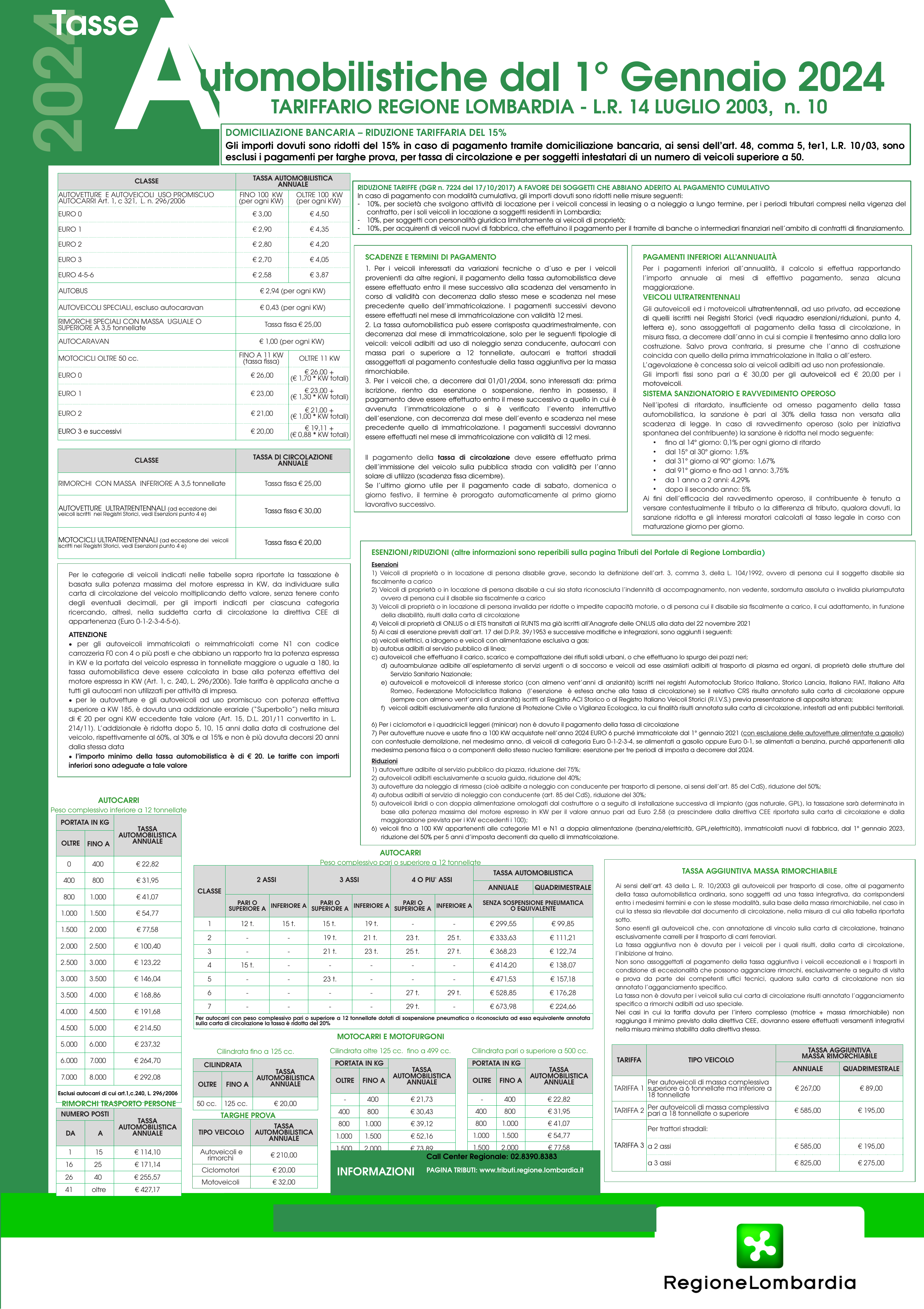

TARIFFARIO REGIONE LOMBARDIA - L.R. 14 LUGLIO 2003,  n. 10
DOMICILIAZIONE BANCARIA – RIDUZIONE TARIFFARIA DEL 15%

Gli importi dovuti sono ridotti del 15% in caso di pagamento tramite domiciliazione bancaria, ai sensi dell’art. 48, comma 5, ter1, L.R. 10/03, sono esclusi i pagamenti per targhe prova, per tassa di circolazione e per soggetti intestatari di un numero di veicoli superiore a 50.
| CLASSE | TASSA AUTOMOBILISTICA ANNUALE |  |
| --- | --- | --- |
| AUTOVETTURE E AUTOVEICOLI USO PROMISCUO AUTOCARRI Art. 1, c 321, L. n. 296/2006 | FINO 100 KW (per ogni KW) | OLTRE 100 KW (per ogni KW) |
| EURO 0 | € 3,00 | € 4,50 |
| EURO 1 | € 2,90 | € 4,35 |
| EURO 2 | € 2,80 | € 4,20 |
| EURO 3 | € 2,70 | € 4,05 |
| EURO 4-5-6 | € 2,58 | € 3,87 |
| AUTOBUS | € 2,94 (per ogni KW) |  |
| AUTOVEICOLI SPECIALI, escluso autocaravan | € 0,43 (per ogni KW) |  |
| RIMORCHI SPECIALI CON MASSA UGUALE O SUPERIORE A 3,5 tonnellate | Tassa fissa € 25,00 |  |
| AUTOCARAVAN | € 1,00 (per ogni KW) |  |
| MOTOCICLI OLTRE 50 cc. | FINO A 11 KW (tassa fissa) | OLTRE 11 KW |
| EURO 0 | € 26,00 | € 26,00 + (€ 1,70 \* KW totali) |
| EURO 1 | € 23,00 | € 23,00 + (€ 1,30 \* KW totali) |
| EURO 2 | € 21,00 | € 21,00 + (€ 1,00 \* KW totali) |
| EURO 3 e successivi | € 20,00 | € 19,11 + (€ 0,88 \* KW totali) |
|  |  |  |
| CLASSE | TASSA DI CIRCOLAZIONE ANNUALE |  |
| RIMORCHI CON MASSA INFERIORE A 3,5 tonnellate | Tassa fissa € 25,00 |  |
| AUTOVETTURE ULTRATRENTENNALI (ad eccezione dei veicoli iscritti nei Registri Storici, vedi Esenzioni punto 4 e) | Tassa fissa € 30,00 |  |
| MOTOCICLI ULTRATRENTENNALI (ad eccezione dei veicoli iscritti nei Registri Storici, vedi Esenzioni punto 4 e) | Tassa fissa € 20,00 |  |
RIDUZIONE TARIFFE (DGR n. 7224 del 17/10/2017) A FAVORE DEI SOGGETTI CHE ABBIANO ADERITO AL PAGAMENTO CUMULATIVO
In caso di pagamento con modalità cumulativa, gli importi dovuti sono ridotti nelle misure seguenti:
10%, per società che svolgono attività di locazione per i veicoli concessi in leasing o a noleggio a lungo termine, per i periodi tributari compresi nella vigenza del contratto, per i soli veicoli in locazione a soggetti residenti in Lombardia;
10%, per soggetti con personalità giuridica limitatamente ai veicoli di proprietà;
10%, per acquirenti di veicoli nuovi di fabbrica, che effettuino il pagamento per il tramite di banche o intermediari finanziari nell’ambito di contratti di finanziamento.
PAGAMENTI INFERIORI ALL’ANNUALITÀ

Per i pagamenti inferiori all’annualità, il calcolo si effettua rapportando l’importo annuale ai mesi di effettivo pagamento, senza alcuna maggiorazione.
VEICOLI ULTRATRENTENNALI

Gli autoveicoli ed i motoveicoli ultratrentennali, ad uso privato, ad eccezione di quelli iscritti nei Registri Storici (vedi riquadro esenzioni/riduzioni, punto 4, lettera e), sono assoggettati al pagamento della tassa di circolazione, in misura fissa, a decorrere dall’anno in cui si compie il trentesimo anno dalla loro costruzione. Salvo prova contraria, si presume che l’anno di costruzione coincida con quello della prima immatricolazione in Italia o all’estero.
L’agevolazione è concessa solo ai veicoli adibiti ad uso non professionale.
Gli importi fissi sono pari a € 30,00 per gli autoveicoli ed € 20,00 per i motoveicoli.
SISTEMA SANZIONATORIO E RAVVEDIMENTO OPEROSO

Nell’ipotesi di ritardato, insufficiente od omesso pagamento della tassa automobilistica, la sanzione è pari al 30% della tassa non versata alla scadenza di legge. In caso di ravvedimento operoso (solo per iniziativa spontanea del contribuente) la sanzione è ridotta nel modo seguente:
fino al 14° giorno: 0,1% per ogni giorno di ritardo
dal 15° al 30° giorno: 1,5%
dal 31° giorno al 90° giorno: 1,67%
dal 91° giorno e fino ad 1 anno: 3,75%
da 1 anno a 2 anni: 4,29%
dopo il secondo anno: 5%
Ai fini dell’efficacia del ravvedimento operoso, il contribuente è tenuto a versare contestualmente il tributo o la differenza di tributo, qualora dovuti, la sanzione ridotta e gli interessi moratori calcolati al tasso legale in corso con maturazione giorno per giorno.
SCADENZE E TERMINI DI PAGAMENTO

1. Per i veicoli interessati da variazioni tecniche o d’uso e per i veicoli provenienti da altre regioni, il pagamento della tassa automobilistica deve essere effettuato entro il mese successivo alla scadenza del versamento in corso di validità con decorrenza dallo stesso mese e scadenza nel mese precedente quello dell’immatricolazione. I pagamenti successivi devono essere effettuati nel mese di immatricolazione con validità 12 mesi.
2. La tassa automobilistica può essere corrisposta quadrimestralmente, con decorrenza dal mese di immatricolazione, solo per le seguenti tipologie di veicoli: veicoli adibiti ad uso di noleggio senza conducente, autocarri con massa pari o superiore a 12 tonnellate, autocarri e trattori stradali assoggettati al pagamento contestuale della tassa aggiuntiva per la massa rimorchiabile.
3. Per i veicoli che, a decorrere dal 01/01/2004, sono interessati da: prima iscrizione, rientro da esenzione o sospensione, rientro in possesso, il pagamento deve essere effettuato entro il mese successivo a quello in cui è avvenuta l’immatricolazione o si è verificato l’evento interruttivo dell’esenzione, con decorrenza dal mese dell’evento e scadenza nel mese precedente quello di immatricolazione. I pagamenti successivi dovranno essere effettuati nel mese di immatricolazione con validità di 12 mesi.

Il pagamento della tassa di circolazione deve essere effettuato prima dell’immissione del veicolo sulla pubblica strada con validità per l’anno solare di utilizzo (scadenza fissa dicembre).
Se l’ultimo giorno utile per il pagamento cade di sabato, domenica o giorno festivo, il termine è prorogato automaticamente al primo giorno lavorativo successivo.
ESENZIONI/RIDUZIONI (altre informazioni sono reperibili sulla pagina Tributi del Portale di Regione Lombardia)

Esenzioni
1) Veicoli di proprietà o in locazione di persona disabile grave, secondo la definizione dell’art. 3, comma 3, della L. 104/1992, ovvero di persona cui il soggetto disabile sia fiscalmente a carico
2) Veicoli di proprietà o in locazione di persona disabile a cui sia stata riconosciuta l’indennità di accompagnamento, non vedente, sordomuta assoluta o invalida pluriamputata ovvero di persona cui il disabile sia fiscalmente a carico
3) Veicoli di proprietà o in locazione di persona invalida per ridotte o impedite capacità motorie, o di persona cui il disabile sia fiscalmente a carico, il cui adattamento, in funzione della disabilità, risulti dalla carta di circolazione
4) Veicoli di proprietà di ONLUS o di ETS transitati al RUNTS ma già iscritti all’Anagrafe delle ONLUS alla data del 22 novembre 2021
5) Ai casi di esenzione previsti dall’art. 17 del D.P.R. 39/1953 e successive modifiche e integrazioni, sono aggiunti i seguenti:
a) veicoli elettrici, a idrogeno e veicoli con alimentazione esclusiva a gas;
b) autobus adibiti al servizio pubblico di linea;
c) autoveicoli che effettuano il carico, scarico e compattazione dei rifiuti solidi urbani, o che effettuano lo spurgo dei pozzi neri;
d) autoambulanze adibite all’espletamento di servizi urgenti o di soccorso e veicoli ad esse assimilati adibiti al trasporto di plasma ed organi, di proprietà delle strutture del Servizio Sanitario Nazionale;
e) autoveicoli e motoveicoli di interesse storico (con almeno vent’anni di anzianità) iscritti nei registri Automotoclub Storico Italiano, Storico Lancia, Italiano FIAT, Italiano Alfa Romeo, Federazione Motociclistica Italiana  (l’esenzione  è estesa anche alla tassa di circolazione) se il relativo CRS risulta annotato sulla carta di circolazione oppure (sempre con almeno vent’anni di anzianità) iscritti al Registro ACI Storico o al Registro Italiano Veicoli Storici (R.I.V.S.) previa presentazione di apposita istanza;
f)  veicoli adibiti esclusivamente alla funzione di Protezione Civile o Vigilanza Ecologica, la cui finalità risulti annotata sulla carta di circolazione, intestati ad enti pubblici territoriali.
6) Per i ciclomotori e i quadricicli leggeri (minicar) non è dovuto il pagamento della tassa di circolazione
7) Per autovetture nuove e usate fino a 100 KW acquistate nell’anno 2024 EURO 6 purché immatricolate dal 1° gennaio 2021 (con esclusione delle autovetture alimentate a gasolio) con contestuale demolizione, nel medesimo anno, di veicoli di categoria Euro 0-1-2-3-4, se alimentati a gasolio oppure Euro 0-1, se alimentati a benzina, purché appartenenti alla medesima persona fisica o a componenti dello stesso nucleo familiare: esenzione per tre periodi di imposta a decorrere dal 2024.

Riduzioni
1) autovetture adibite al servizio pubblico da piazza, riduzione del 75%;
2) autoveicoli adibiti esclusivamente a scuola guida, riduzione del 40%;
3) autovetture da noleggio di rimessa (cioè adibite a noleggio con conducente per trasporto di persone, ai sensi dell’art. 85 del CdS), riduzione del 50%;
4) autobus adibiti al servizio di noleggio con conducente (art. 85 del CdS), riduzione del 30%;
5) autoveicoli ibridi o con doppia alimentazione omologati dal costruttore o a seguito di installazione successiva di impianto (gas naturale, GPL), la tassazione sarà determinata in base alla potenza massima del motore espresso in KW per il valore annuo pari ad Euro 2,58 (a prescindere dalla direttiva CEE riportata sulla carta di circolazione e dalla maggiorazione prevista per i KW eccedenti i 100);
6) veicoli fino a 100 KW appartenenti alle categorie M1 e N1 a doppia alimentazione (benzina/elettricità, GPL/elettricità), immatricolati nuovi di fabbrica, dal 1° gennaio 2023, riduzione del 50% per 5 anni d’imposta decorrenti da quello di immatricolazione.
Per le categorie di veicoli indicati nelle tabelle sopra riportate la tassazione è basata sulla potenza massima del motore espressa in KW, da individuare sulla carta di circolazione del veicolo moltiplicando detto valore, senza tenere conto degli eventuali decimali, per gli importi indicati per ciascuna categoria ricercando, altresì, nella suddetta carta di circolazione la direttiva CEE di appartenenza (Euro 0-1-2-3-4-5-6).

ATTENZIONE
• per gli autoveicoli immatricolati o reimmatricolati come N1 con codice carrozzeria F0 con 4 o più posti e che abbiano un rapporto tra la potenza espressa in KW e la portata del veicolo espressa in tonnellate maggiore o uguale a 180, la tassa automobilistica deve essere calcolata in base alla potenza effettiva del motore espressa in KW (Art. 1, c. 240, L. 296/2006). Tale tariffa è applicata anche a tutti gli autocarri non utilizzati per attività di impresa.
• per le autovetture e gli autoveicoli ad uso promiscuo con potenza effettiva superiore a KW 185, è dovuta una addizionale erariale (“Superbollo”) nella misura di € 20 per ogni KW eccedente tale valore (Art. 15, D.L. 201/11 convertito in L.  214/11). L’addizionale è ridotta dopo 5, 10, 15 anni dalla data di costruzione del veicolo, rispettivamente al 60%, al 30% e al 15% e non è più dovuta decorsi 20 anni dalla stessa data
• l’importo minimo della tassa automobilistica è di € 20. Le tariffe con importi inferiori sono adeguate a tale valore
AUTOCARRI
Peso complessivo inferiore a 12 tonnellate
| PORTATA IN KG |  | TASSA AUTOMOBILISTICA ANNUALE |
| --- | --- | --- |
| OLTRE | FINO A |  |
| 0 | 400 | € 22,82 |
| 400 | 800 | € 31,95 |
| 800 | 1.000 | € 41,07 |
| 1.000 | 1.500 | € 54,77 |
| 1.500 | 2.000 | € 77,58 |
| 2.000 | 2.500 | € 100,40 |
| 2.500 | 3.000 | € 123,22 |
| 3.000 | 3.500 | € 146,04 |
| 3.500 | 4.000 | € 168,86 |
| 4.000 | 4.500 | € 191,68 |
| 4.500 | 5.000 | € 214,50 |
| 5.000 | 6.000 | € 237,32 |
| 6.000 | 7.000 | € 264,70 |
| 7.000 | 8.000 | € 292,08 |
| Esclusi autocarri di cui art.1,c.240, L. 296/2006 |  |  |
AUTOCARRI
Peso complessivo pari o superiore a 12 tonnellate
TASSA AGGIUNTIVA MASSA RIMORCHIABILE

Ai sensi dell’art. 43 della L. R. 10/2003 gli autoveicoli per trasporto di cose, oltre al pagamento della tassa automobilistica ordinaria, sono soggetti ad una tassa integrativa, da corrispondersi entro i medesimi termini e con le stesse modalità, sulla base della massa rimorchiabile, nel caso in cui la stessa sia rilevabile dal documento di circolazione, nella misura di cui alla tabella riportata sotto.
Sono esenti gli autoveicoli che, con annotazione di vincolo sulla carta di circolazione, trainano esclusivamente carrelli per il trasporto di carri ferroviari.
La tassa aggiuntiva non è dovuta per i veicoli per i quali risulti, dalla carta di circolazione, l’inibizione al traino.
Non sono assoggettati al pagamento della tassa aggiuntiva i veicoli eccezionali e i trasporti in condizione di eccezionalità che possono agganciare rimorchi, esclusivamente a seguito di visita e prova da parte dei competenti uffici tecnici, qualora sulla carta di circolazione non sia annotato l’agganciamento specifico.
La tassa non è dovuta per i veicoli sulla cui carta di circolazione risulti annotato l’agganciamento specifico a rimorchi adibiti ad uso speciale.
Nei casi in cui la tariffa dovuta per l’intero complesso (motrice + massa rimorchiabile) non raggiunga il minimo previsto dalla direttiva CEE, dovranno essere effettuati versamenti integrativi nella misura minima stabilita dalla direttiva stessa.

| CLASSE | 2 ASSI |  | 3 ASSI |  | 4 O PIU' ASSI |  | TASSA AUTOMOBILISTICA |  |
| --- | --- | --- | --- | --- | --- | --- | --- | --- |
|  |  |  |  |  |  |  | ANNUALE | QUADRIMESTRALE |
|  | PARI O SUPERIORE A | INFERIORE A | PARI O SUPERIORE A | INFERIORE A | PARI O SUPERIORE A | INFERIORE A | SENZA SOSPENSIONE PNEUMATICA O EQUIVALENTE |  |
| 1 | 12 t. | 15 t. | 15 t. | 19 t. | - | - | € 299,55 | € 99,85 |
| 2 | - | - | 19 t. | 21 t. | 23 t. | 25 t. | € 333,63 | € 111,21 |
| 3 | - | - | 21 t. | 23 t. | 25 t. | 27 t. | € 368,23 | € 122,74 |
| 4 | 15 t. | - | - | - | - | - | € 414,20 | € 138,07 |
| 5 | - | - | 23 t. | - | - | - | € 471,53 | € 157,18 |
| 6 | - | - | - | - | 27 t. | 29 t. | € 528,85 | € 176,28 |
| 7 | - | - | - | - | 29 t. | - | € 673,98 | € 224,66 |
| Per autocarri con peso complessivo pari o superiore a 12 tonnellate dotati di sospensione pneumatica o riconosciuta ad essa equivalente annotata sulla carta di circolazione la tassa è ridotta del 20% |  |  |  |  |  |  |  |  |
MOTOCARRI E MOTOFURGONI
Cilindrata oltre 125 cc.  fino a 499 cc.
Cilindrata pari o superiore a 500 cc.
Cilindrata fino a 125 cc.
| TARIFFA | TIPO VEICOLO | TASSA AGGIUNTIVA MASSA RIMORCHIABILE |  |
| --- | --- | --- | --- |
|  |  | ANNUALE | QUADRIMESTRALE |
| TARIFFA 1 | Per autoveicoli di massa complessiva superiore a 6 tonnellate ma inferiore a 18 tonnellate | € 267,00 | € 89,00 |
| TARIFFA 2 | Per autoveicoli di massa complessiva pari a 18 tonnellate o superiore | € 585,00 | € 195,00 |
| TARIFFA 3 | Per trattori stradali: |  |  |
|  | a 2 assi | € 585,00 | € 195,00 |
|  | a 3 assi | € 825,00 | € 275,00 |
| PORTATA IN KG |  | TASSA AUTOMOBILISTICA ANNUALE |
| --- | --- | --- |
| OLTRE | FINO A |  |
| - | 400 | € 22,82 |
| 400 | 800 | € 31,95 |
| 800 | 1.000 | € 41,07 |
| 1.000 | 1.500 | € 54,77 |
| 1.500 | 2.000 | € 77,58 |
| CILINDRATA |  | TASSA AUTOMOBILISTICA ANNUALE |
| --- | --- | --- |
| OLTRE | FINO A |  |
| 50 cc. | 125 cc. | € 20,00 |
| PORTATA IN KG |  | TASSA AUTOMOBILISTICA ANNUALE |
| --- | --- | --- |
| OLTRE | FINO A |  |
| - | 400 | € 21,73 |
| 400 | 800 | € 30,43 |
| 800 | 1.000 | € 39,12 |
| 1.000 | 1.500 | € 52,16 |
| 1.500 | 2.000 | € 73,89 |
RIMORCHI TRASPORTO PERSONE
TARGHE PROVA
| NUMERO POSTI |  | TASSA AUTOMOBILISTICA ANNUALE |
| --- | --- | --- |
| DA | A |  |
| 1 | 15 | € 114,10 |
| 16 | 25 | € 171,14 |
| 26 | 40 | € 255,57 |
| 41 | oltre | € 427,17 |
| TIPO VEICOLO | TASSA AUTOMOBILISTICA ANNUALE |
| --- | --- |
| Autoveicoli e rimorchi | € 210,00 |
| Ciclomotori | € 20,00 |
| Motoveicoli | € 32,00 |
| INFORMAZIONI | Call Center Regionale: 02.8390.8383 |
| --- | --- |
|  | PAGINA TRIBUTI: www.tributi.regione.lombardia.it |
|  |  |